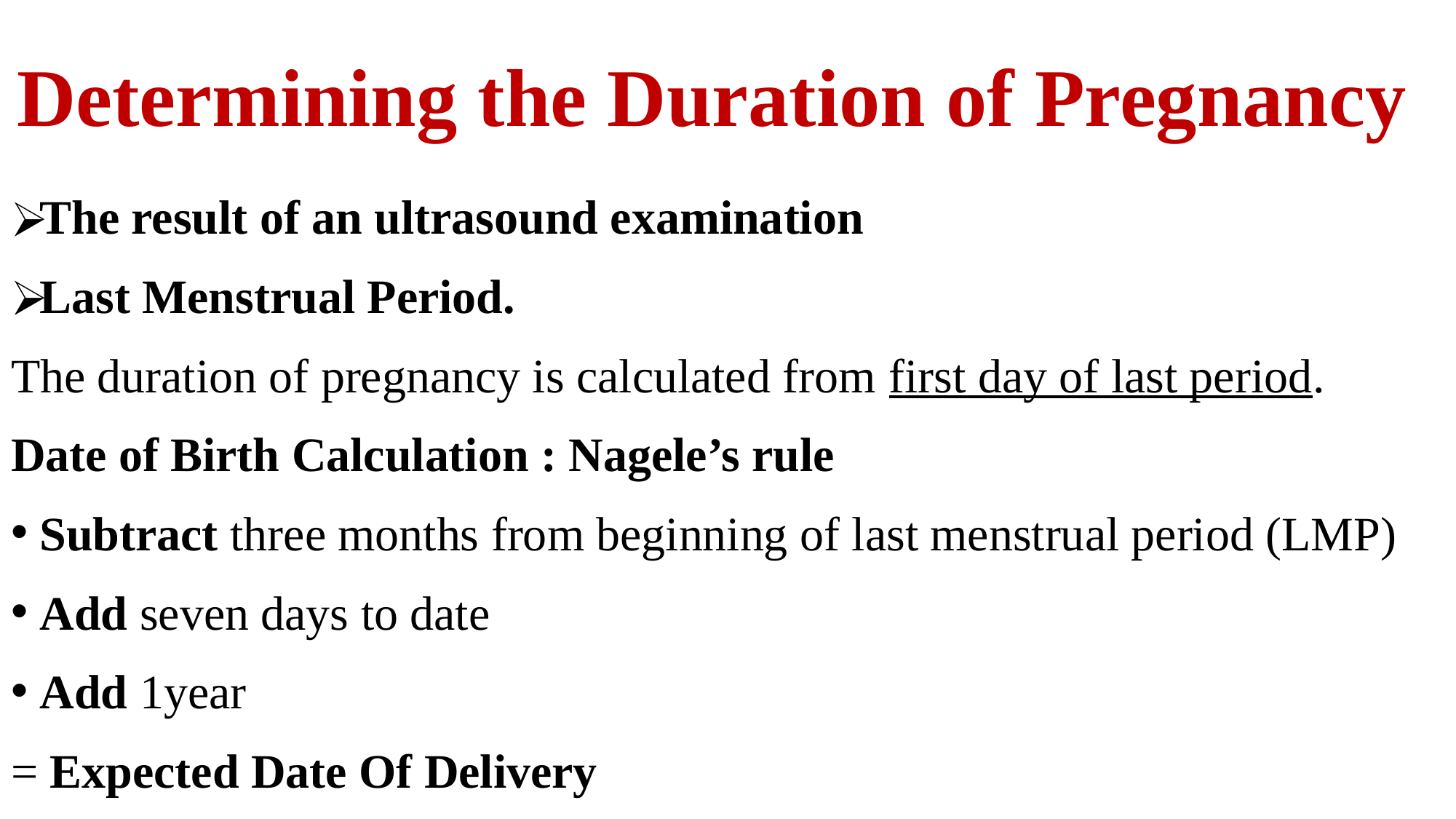

# Determining the Duration of Pregnancy
The result of an ultrasound examination
Last Menstrual Period.
The duration of pregnancy is calculated from first day of last period.
Date of Birth Calculation : Nagele’s rule
Subtract three months from beginning of last menstrual period (LMP)
Add seven days to date
Add 1year
= Expected Date Of Delivery